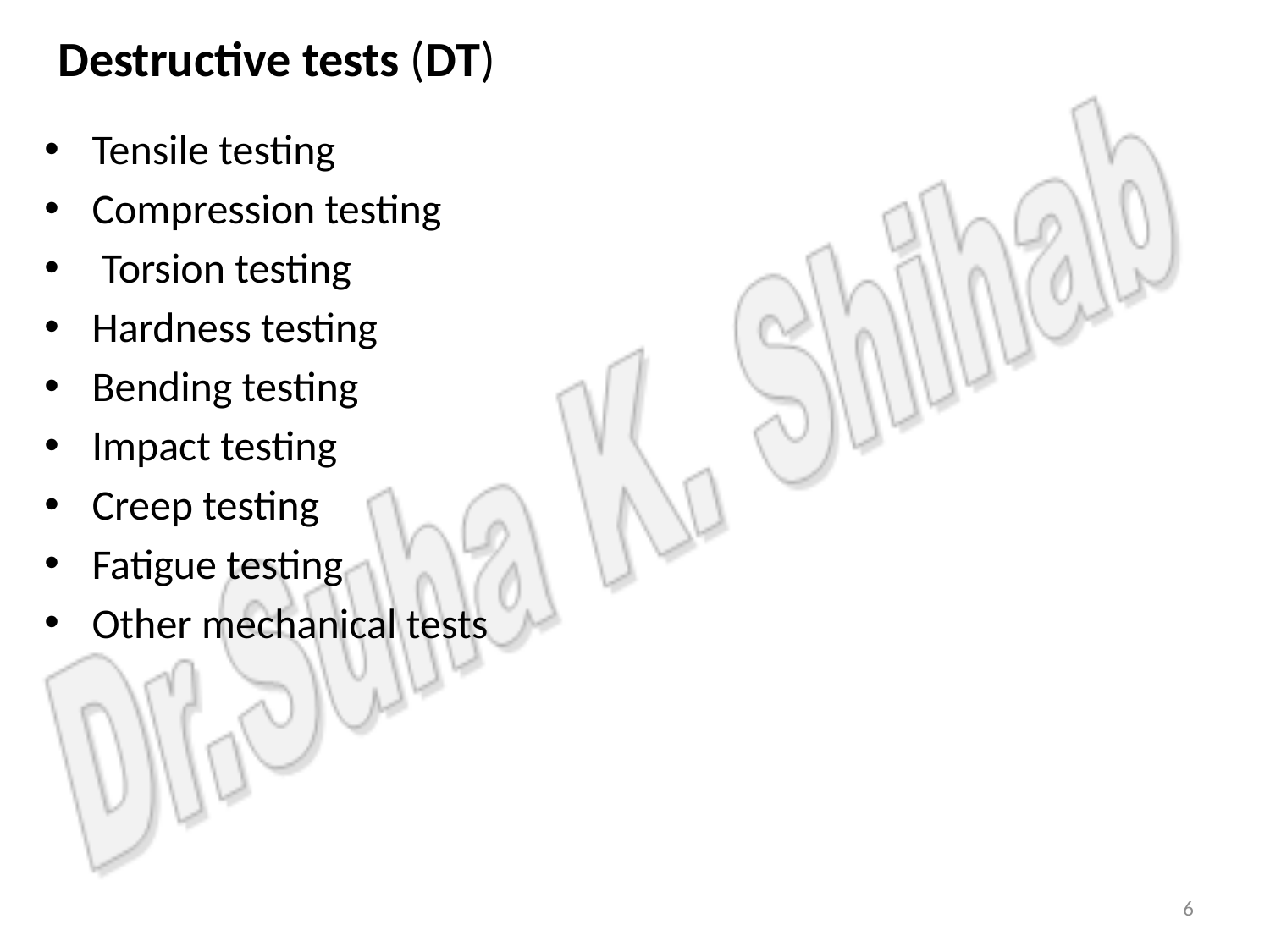

Destructive tests (DT)
Tensile testing
Compression testing
 Torsion testing
Hardness testing
Bending testing
Impact testing
Creep testing
Fatigue testing
Other mechanical tests
6